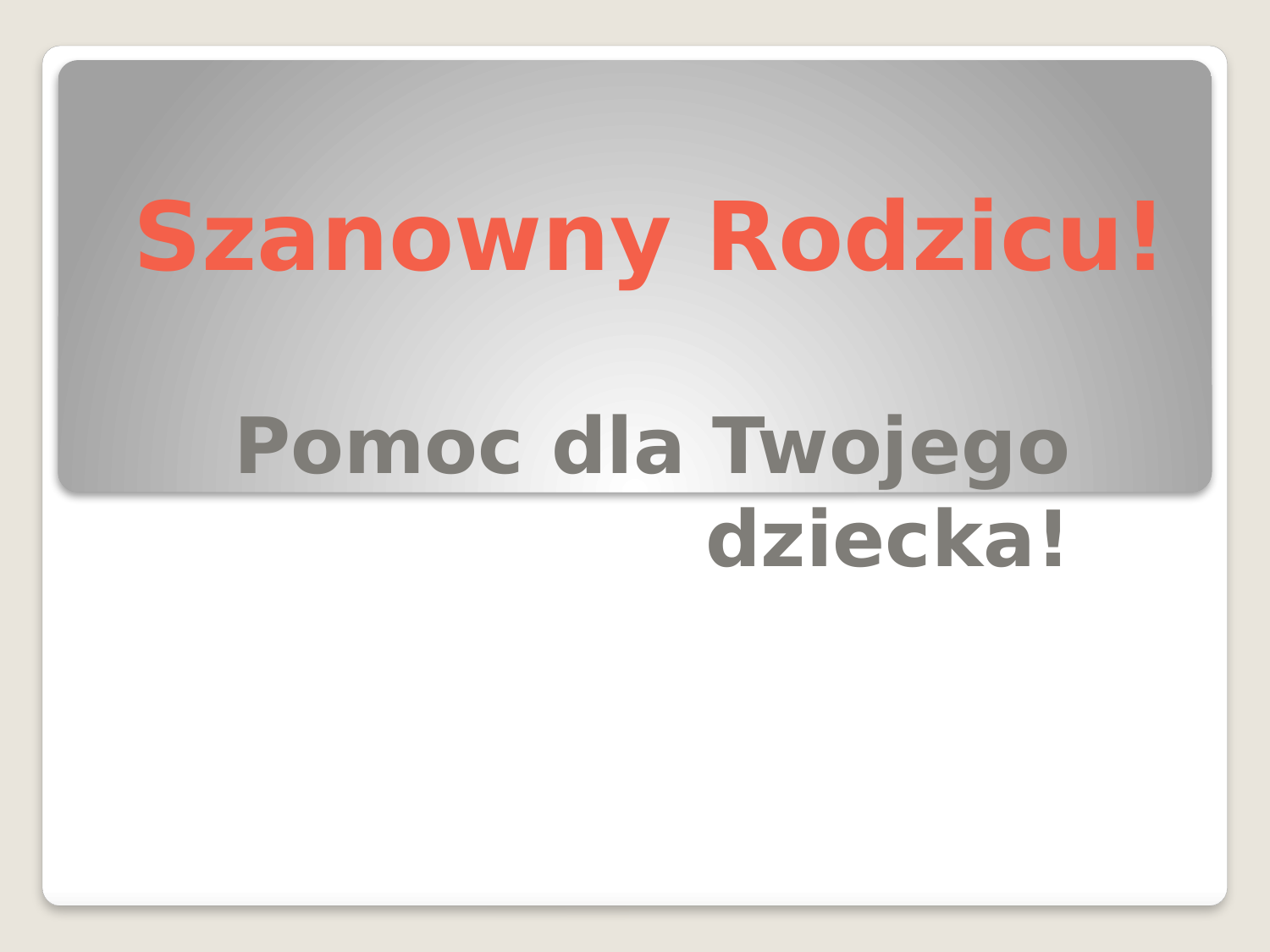

# Szanowny Rodzicu!
Pomoc dla Twojego dziecka!